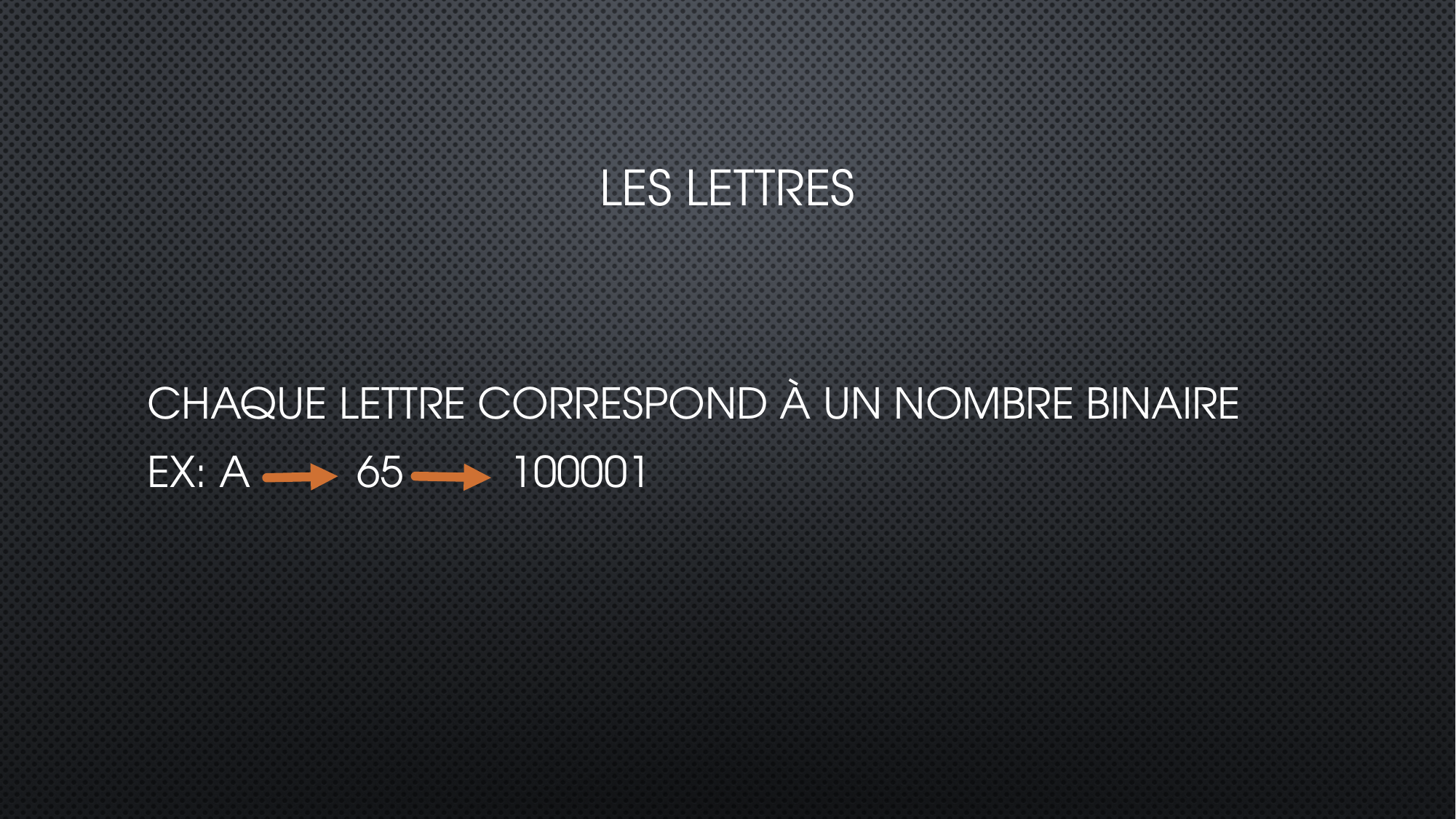

# Les lettres
Chaque lettre correspond à un nombre binaire
Ex: A         65         100001